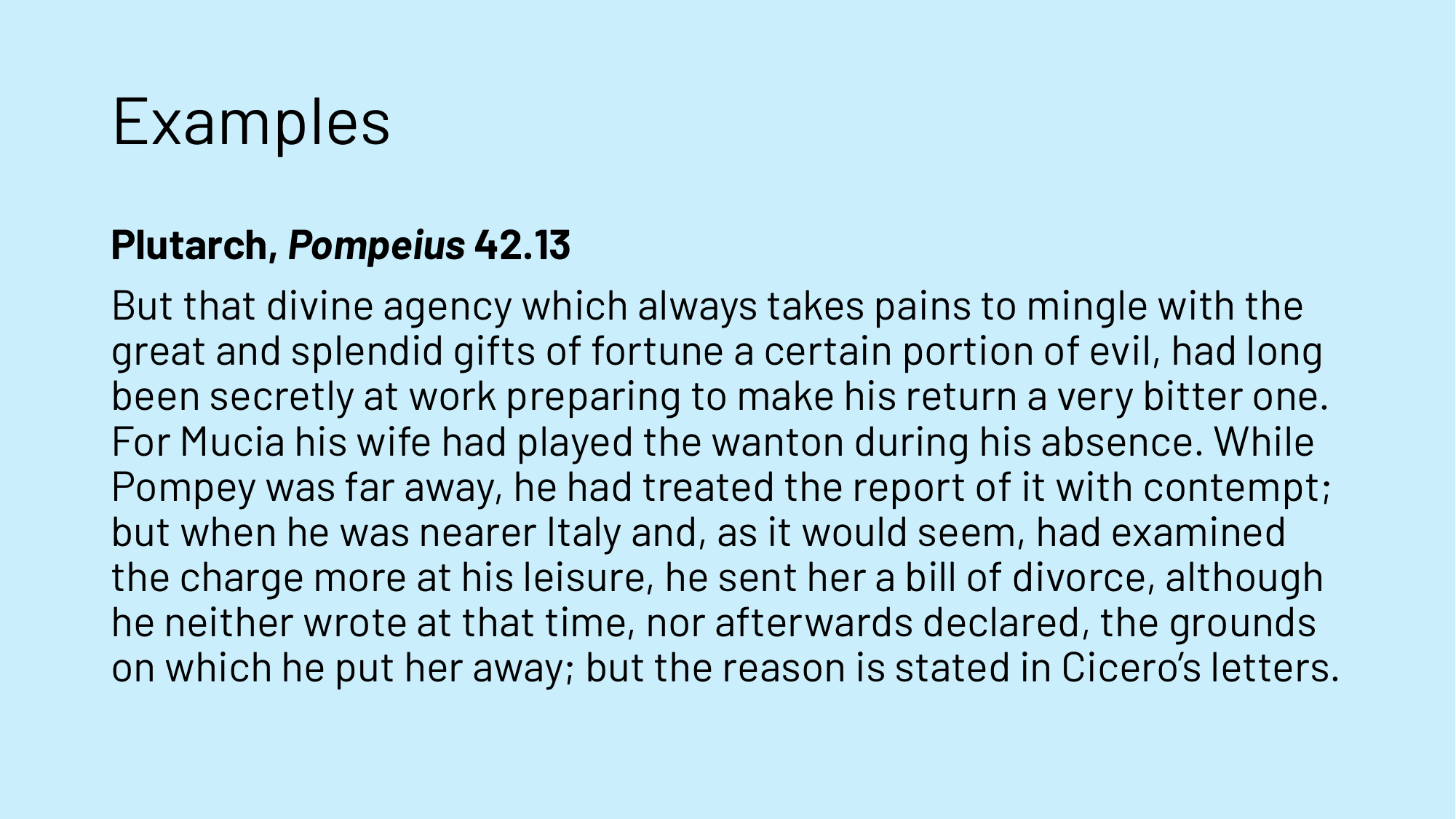

# Examples
Plutarch, Pompeius 42.13
But that divine agency which always takes pains to mingle with the great and splendid gifts of fortune a certain portion of evil, had long been secretly at work preparing to make his return a very bitter one. For Mucia his wife had played the wanton during his absence. While Pompey was far away, he had treated the report of it with contempt; but when he was nearer Italy and, as it would seem, had examined the charge more at his leisure, he sent her a bill of divorce, although he neither wrote at that time, nor afterwards declared, the grounds on which he put her away; but the reason is stated in Cicero’s letters.